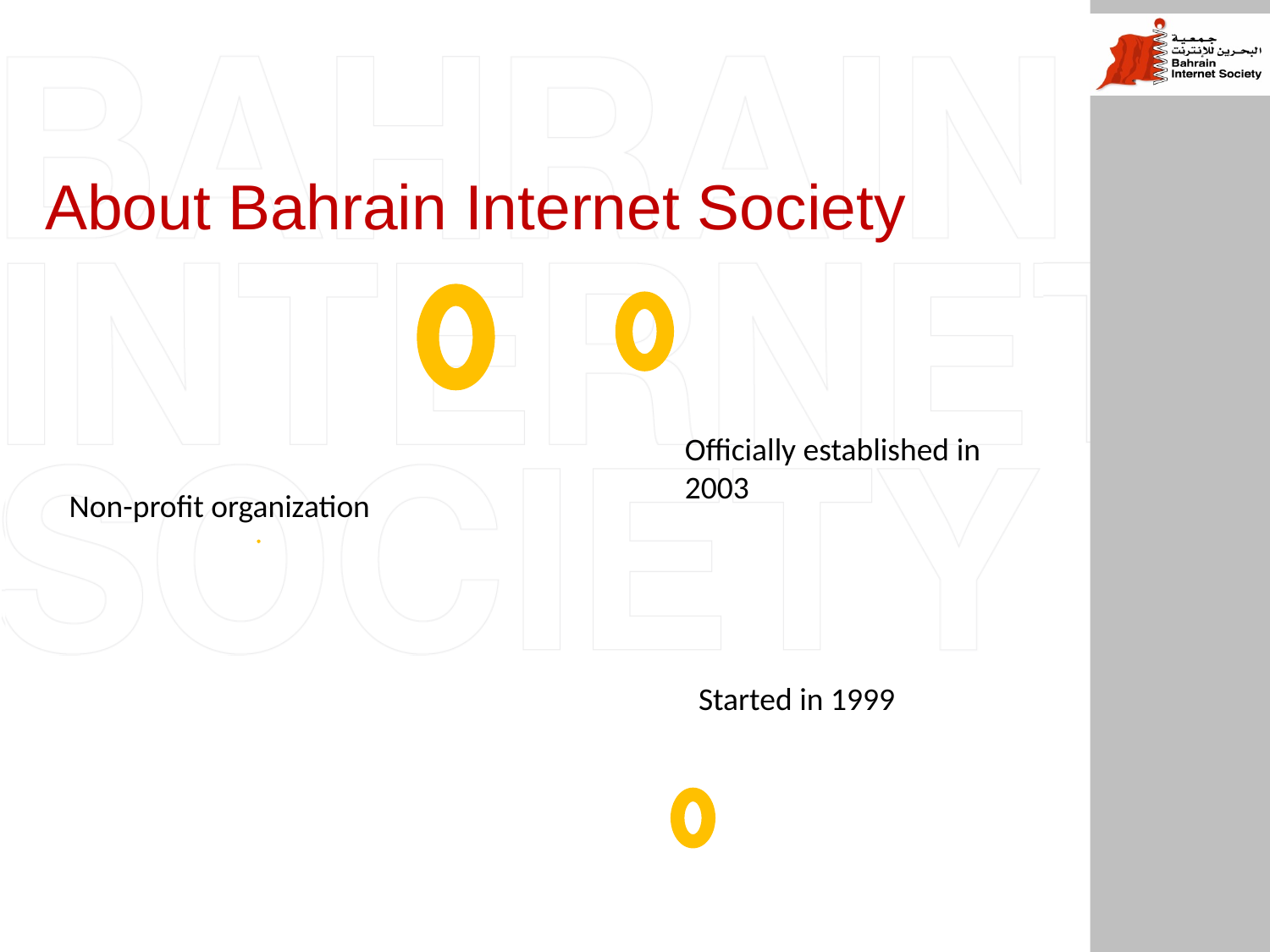

About Bahrain Internet Society
Non-profit organization
Started in 1999
Officially established in 2003